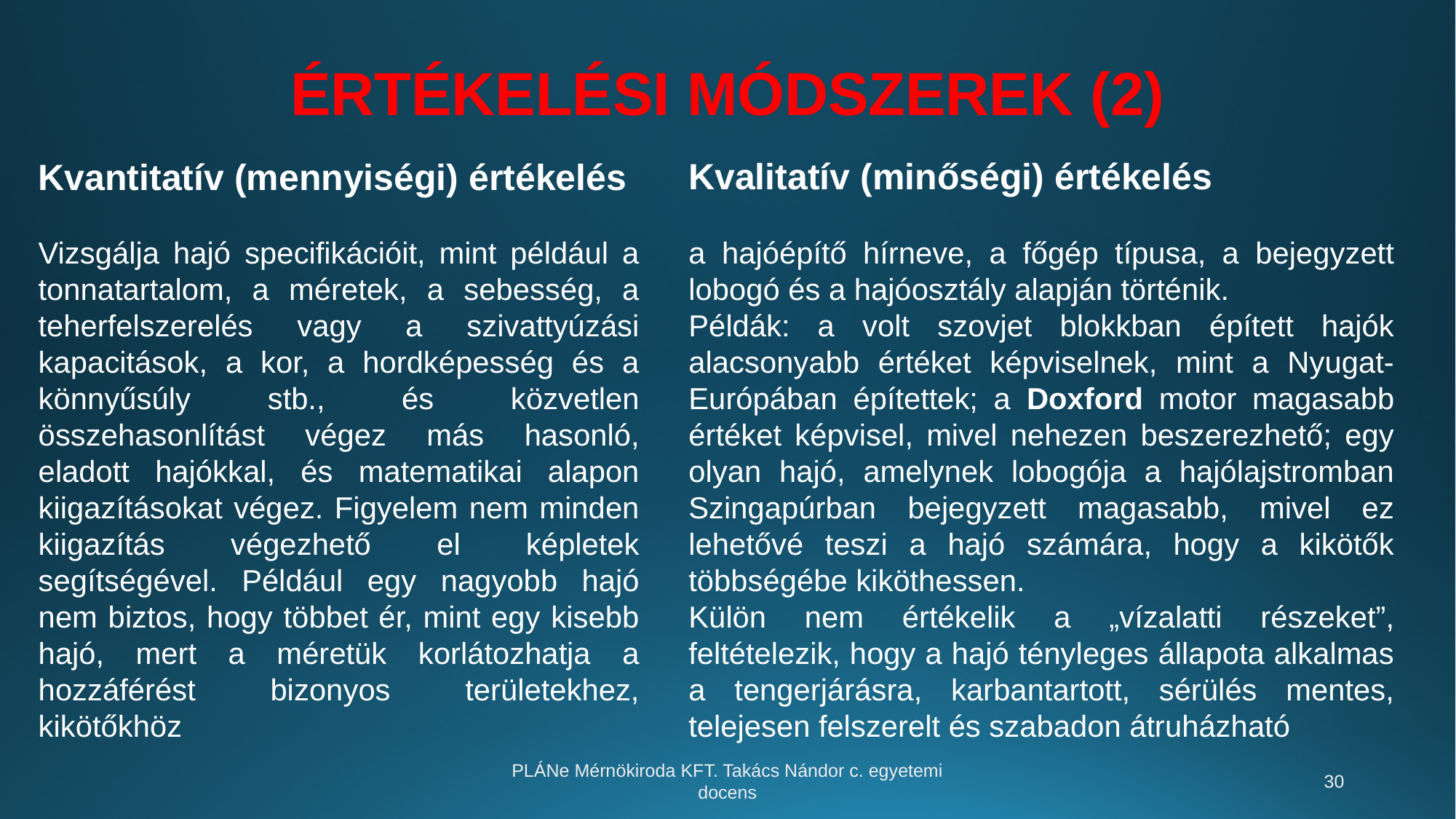

# ÉRTÉKELÉSI MÓDSZEREK (2)
Kvantitatív (mennyiségi) értékelés

Vizsgálja hajó specifikációit, mint például a tonnatartalom, a méretek, a sebesség, a teherfelszerelés vagy a szivattyúzási kapacitások, a kor, a hordképesség és a könnyűsúly stb., és közvetlen összehasonlítást végez más hasonló, eladott hajókkal, és matematikai alapon kiigazításokat végez. Figyelem nem minden kiigazítás végezhető el képletek segítségével. Például egy nagyobb hajó nem biztos, hogy többet ér, mint egy kisebb hajó, mert a méretük korlátozhatja a hozzáférést bizonyos területekhez, kikötőkhöz
Kvalitatív (minőségi) értékelés

a hajóépítő hírneve, a főgép típusa, a bejegyzett lobogó és a hajóosztály alapján történik.
Példák: a volt szovjet blokkban épített hajók alacsonyabb értéket képviselnek, mint a Nyugat-Európában építettek; a Doxford motor magasabb értéket képvisel, mivel nehezen beszerezhető; egy olyan hajó, amelynek lobogója a hajólajstromban Szingapúrban bejegyzett magasabb, mivel ez lehetővé teszi a hajó számára, hogy a kikötők többségébe kiköthessen.
Külön nem értékelik a „vízalatti részeket”, feltételezik, hogy a hajó tényleges állapota alkalmas a tengerjárásra, karbantartott, sérülés mentes, telejesen felszerelt és szabadon átruházható
PLÁNe Mérnökiroda KFT. Takács Nándor c. egyetemi docens
30